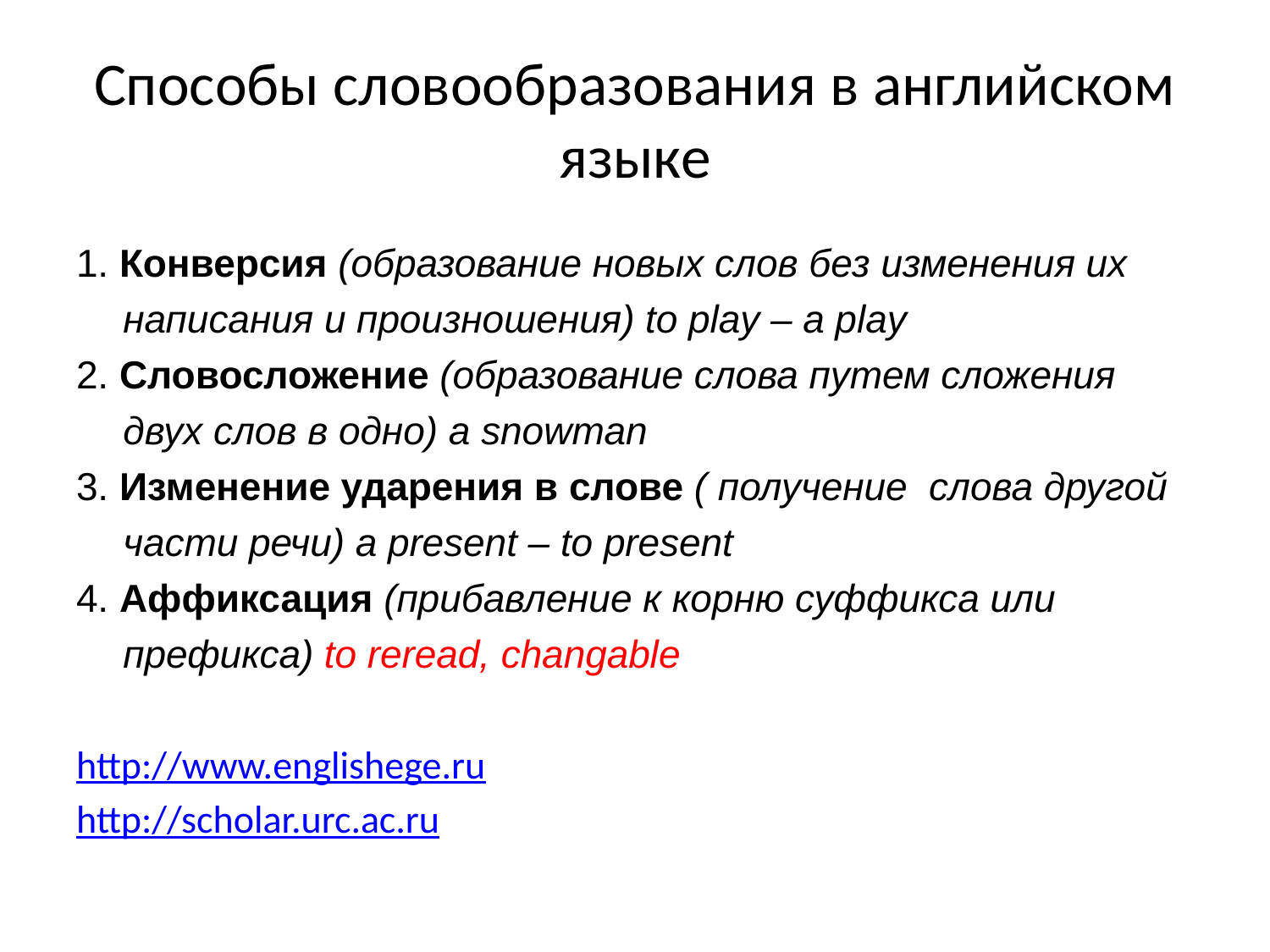

# Способы словообразования в английском языке
1. Конверсия (образование новых слов без изменения их написания и произношения) to play – a play
2. Словосложение (образование слова путем сложения двух слов в одно) a snowman
3. Изменение ударения в слове ( получение  слова другой части речи) a present – to present
4. Аффиксация (прибавление к корню суффикса или префикса) to reread, changable

http://www.englishege.ru
http://scholar.urc.ac.ru